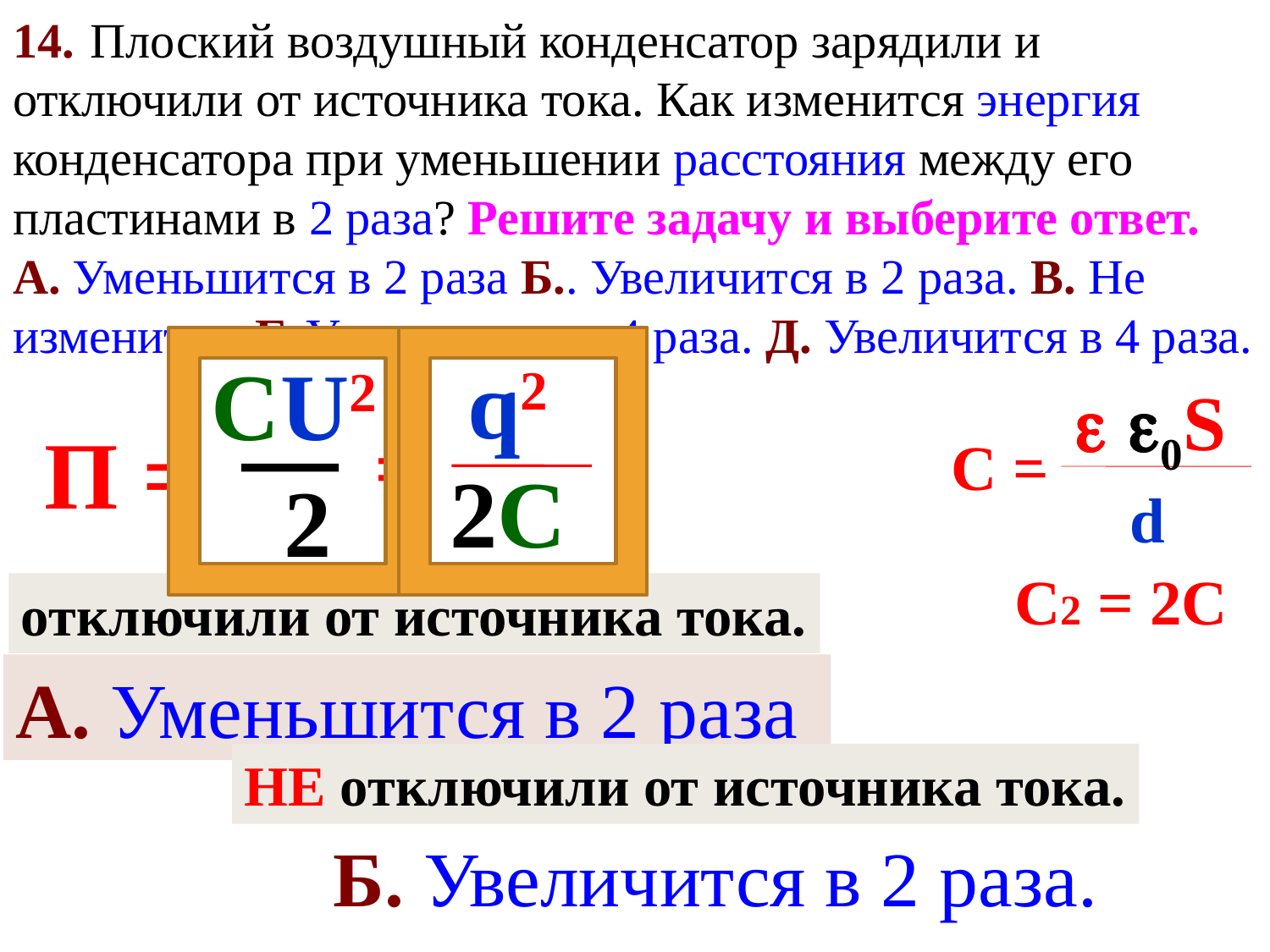

14.  Плоский воздушный конденсатор зарядили и отключили от источника тока. Как изменится энергия конденсатора при уменьшении расстояния между его пластинами в 2 раза? Решите задачу и выберите ответ.  А. Уменьшится в 2 раза Б.. Увеличится в 2 раза. В. Не изменится. Г. Уменьшится в 4 раза. Д. Увеличится в 4 раза.

  q2
 2C

СU2
  2

П =

 ε ε0S
  q

С =

 =
d

С2 = 2С
отключили от источника тока.
А. Уменьшится в 2 раза
НЕ отключили от источника тока.
Б. Увеличится в 2 раза.